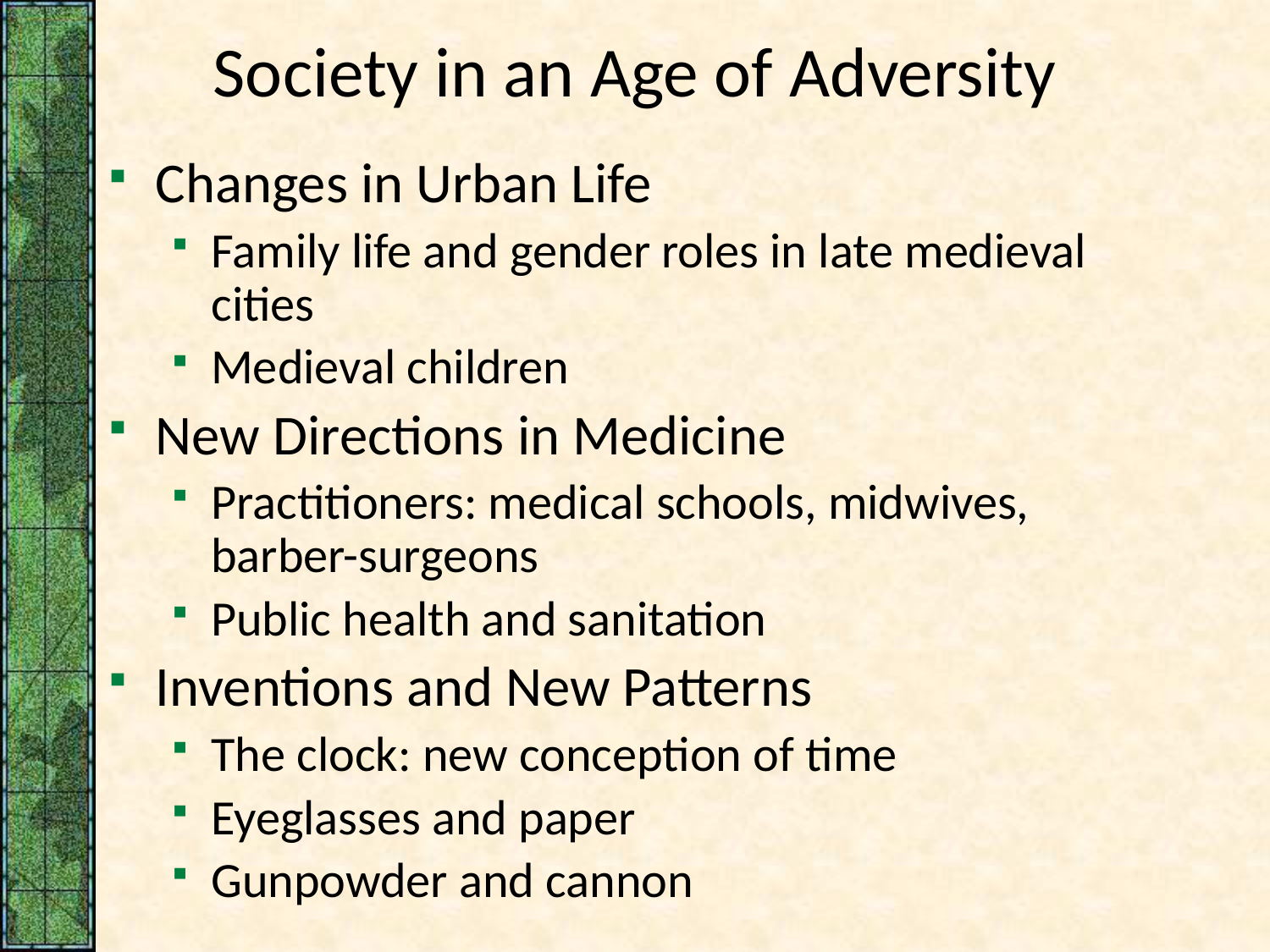

# Society in an Age of Adversity
Changes in Urban Life
Family life and gender roles in late medieval cities
Medieval children
New Directions in Medicine
Practitioners: medical schools, midwives, barber-surgeons
Public health and sanitation
Inventions and New Patterns
The clock: new conception of time
Eyeglasses and paper
Gunpowder and cannon